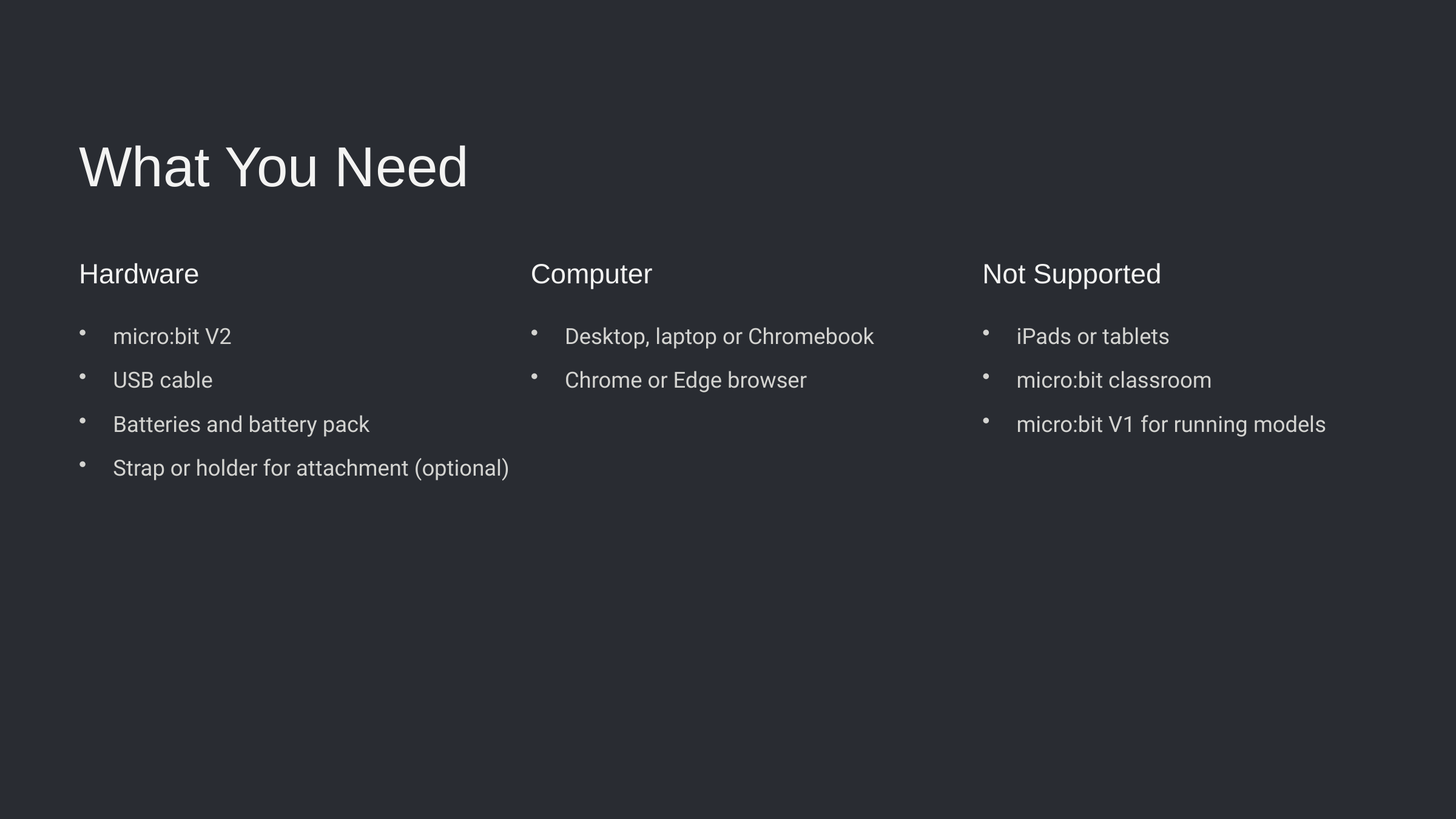

What You Need
Hardware
Computer
Not Supported
micro:bit V2
Desktop, laptop or Chromebook
iPads or tablets
USB cable
Chrome or Edge browser
micro:bit classroom
Batteries and battery pack

micro:bit V1 for running models
Strap or holder for attachment (optional)